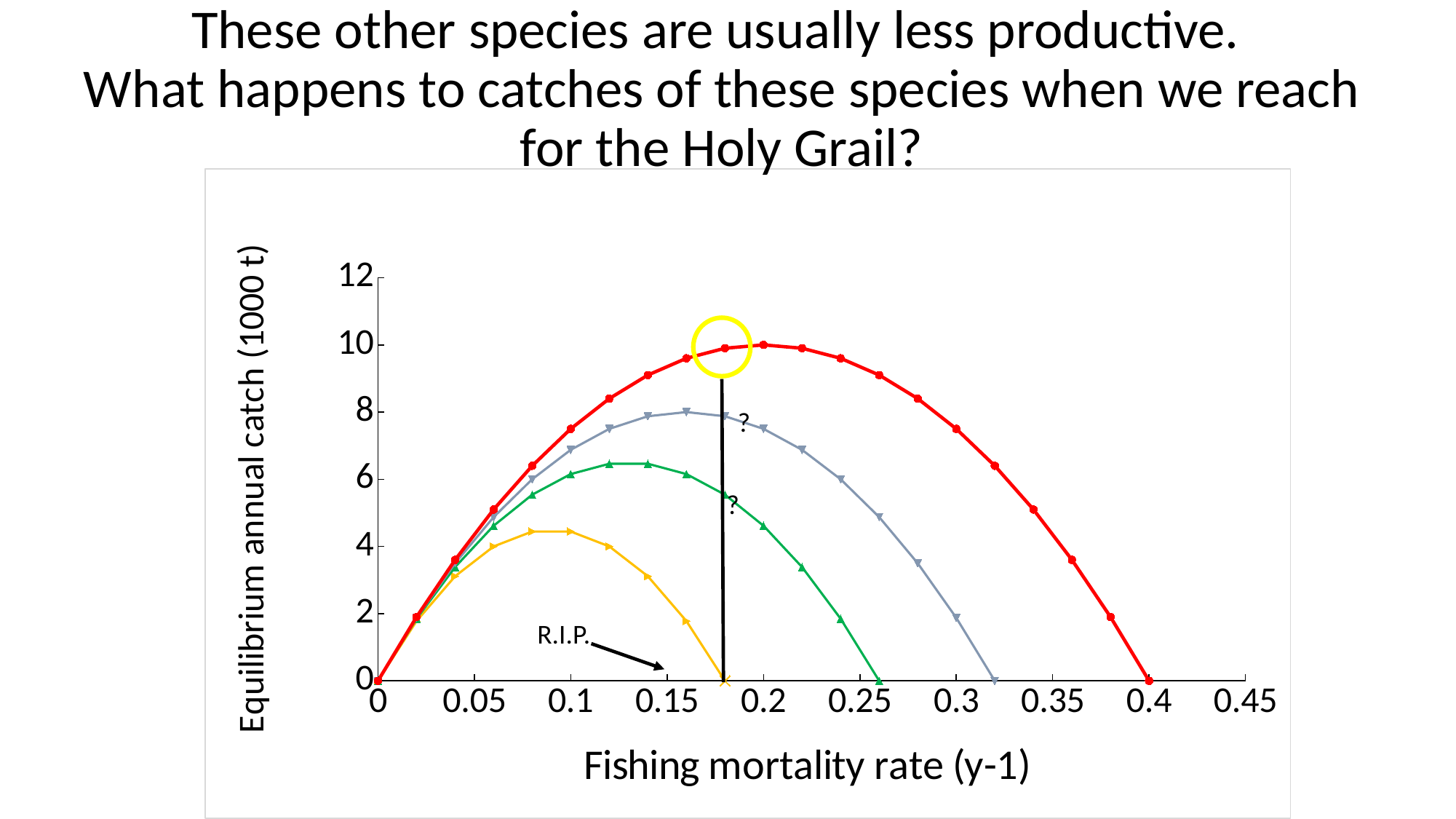

# These other species are usually less productive. What happens to catches of these species when we reach for the Holy Grail?

### Chart

| Category |  |  |  |  |
|---|---|---|---|---|
?
?
R.I.P.